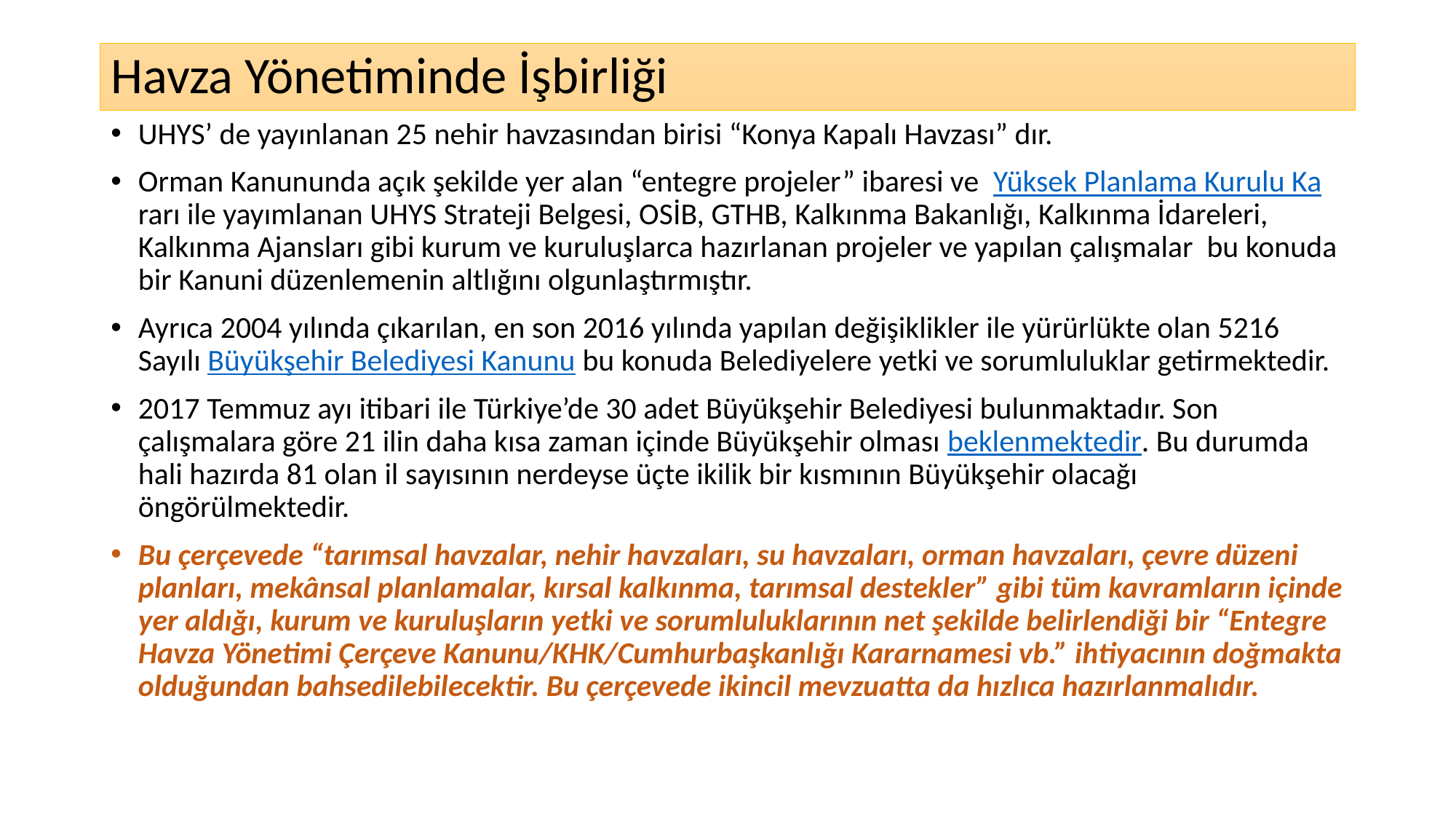

# Havza Yönetiminde İşbirliği
UHYS’ de yayınlanan 25 nehir havzasından birisi “Konya Kapalı Havzası” dır.
Orman Kanununda açık şekilde yer alan “entegre projeler” ibaresi ve  Yüksek Planlama Kurulu Kararı ile yayımlanan UHYS Strateji Belgesi, OSİB, GTHB, Kalkınma Bakanlığı, Kalkınma İdareleri, Kalkınma Ajansları gibi kurum ve kuruluşlarca hazırlanan projeler ve yapılan çalışmalar  bu konuda bir Kanuni düzenlemenin altlığını olgunlaştırmıştır.
Ayrıca 2004 yılında çıkarılan, en son 2016 yılında yapılan değişiklikler ile yürürlükte olan 5216 Sayılı Büyükşehir Belediyesi Kanunu bu konuda Belediyelere yetki ve sorumluluklar getirmektedir.
2017 Temmuz ayı itibari ile Türkiye’de 30 adet Büyükşehir Belediyesi bulunmaktadır. Son çalışmalara göre 21 ilin daha kısa zaman içinde Büyükşehir olması beklenmektedir. Bu durumda hali hazırda 81 olan il sayısının nerdeyse üçte ikilik bir kısmının Büyükşehir olacağı öngörülmektedir.
Bu çerçevede “tarımsal havzalar, nehir havzaları, su havzaları, orman havzaları, çevre düzeni planları, mekânsal planlamalar, kırsal kalkınma, tarımsal destekler” gibi tüm kavramların içinde yer aldığı, kurum ve kuruluşların yetki ve sorumluluklarının net şekilde belirlendiği bir “Entegre Havza Yönetimi Çerçeve Kanunu/KHK/Cumhurbaşkanlığı Kararnamesi vb.” ihtiyacının doğmakta olduğundan bahsedilebilecektir. Bu çerçevede ikincil mevzuatta da hızlıca hazırlanmalıdır.